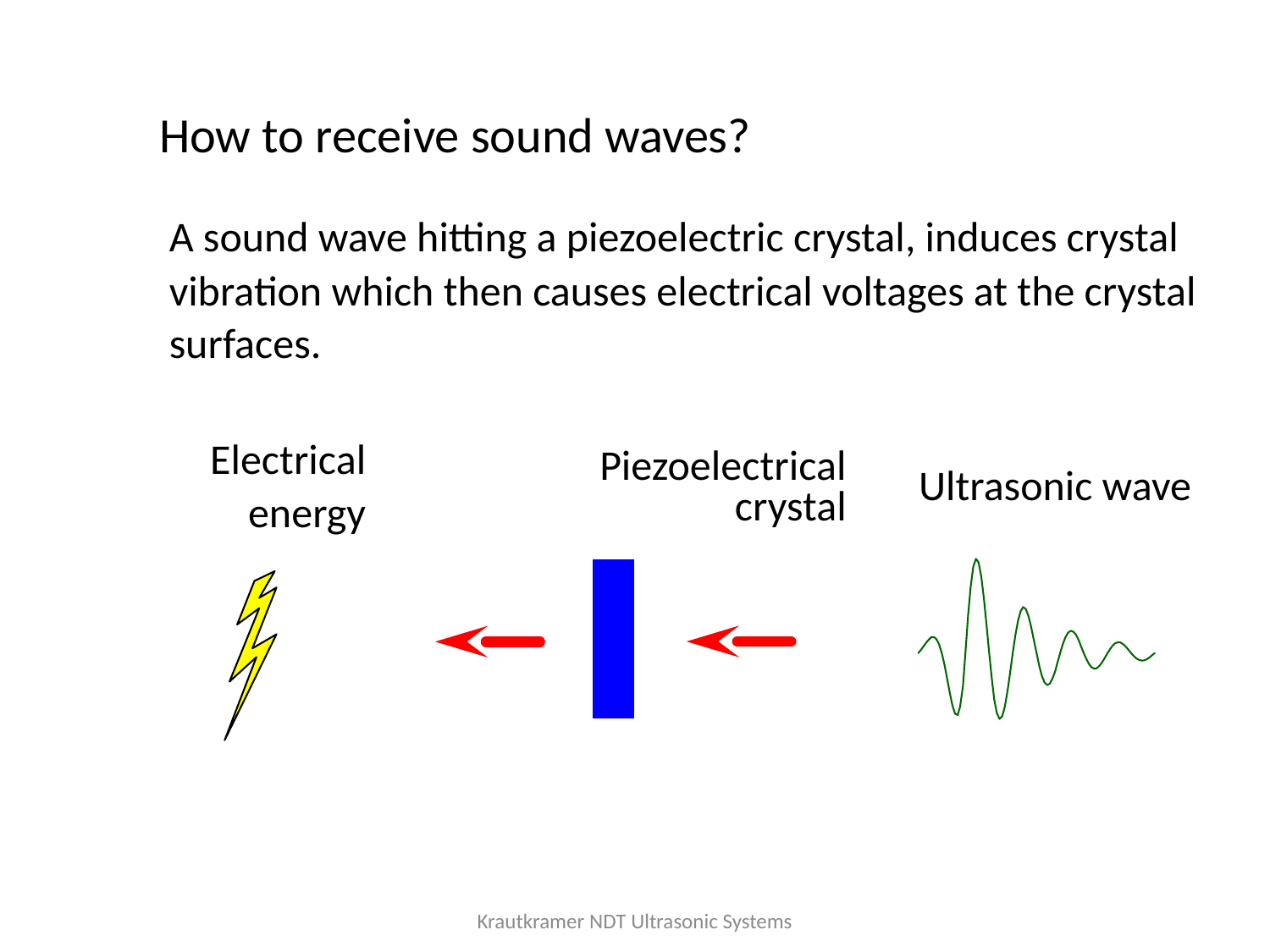

How to receive sound waves?
A sound wave hitting a piezoelectric crystal, induces crystal vibration which then causes electrical voltages at the crystal surfaces.

Electrical
energy
Piezoelectrical crystal
Ultrasonic wave

Krautkramer NDT Ultrasonic Systems